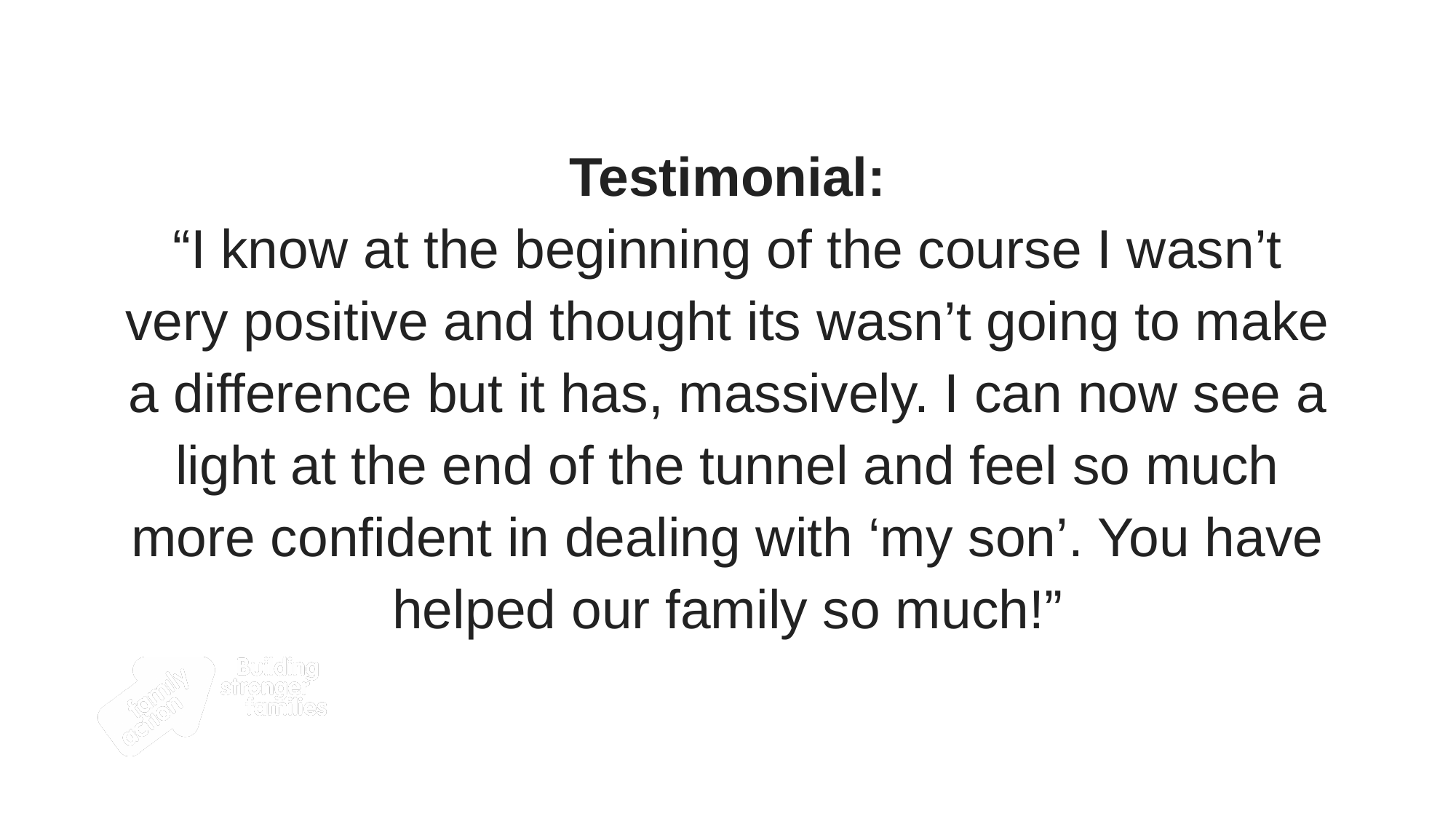

# Testimonial: “I know at the beginning of the course I wasn’t very positive and thought its wasn’t going to make a difference but it has, massively. I can now see a light at the end of the tunnel and feel so much more confident in dealing with ‘my son’. You have helped our family so much!”